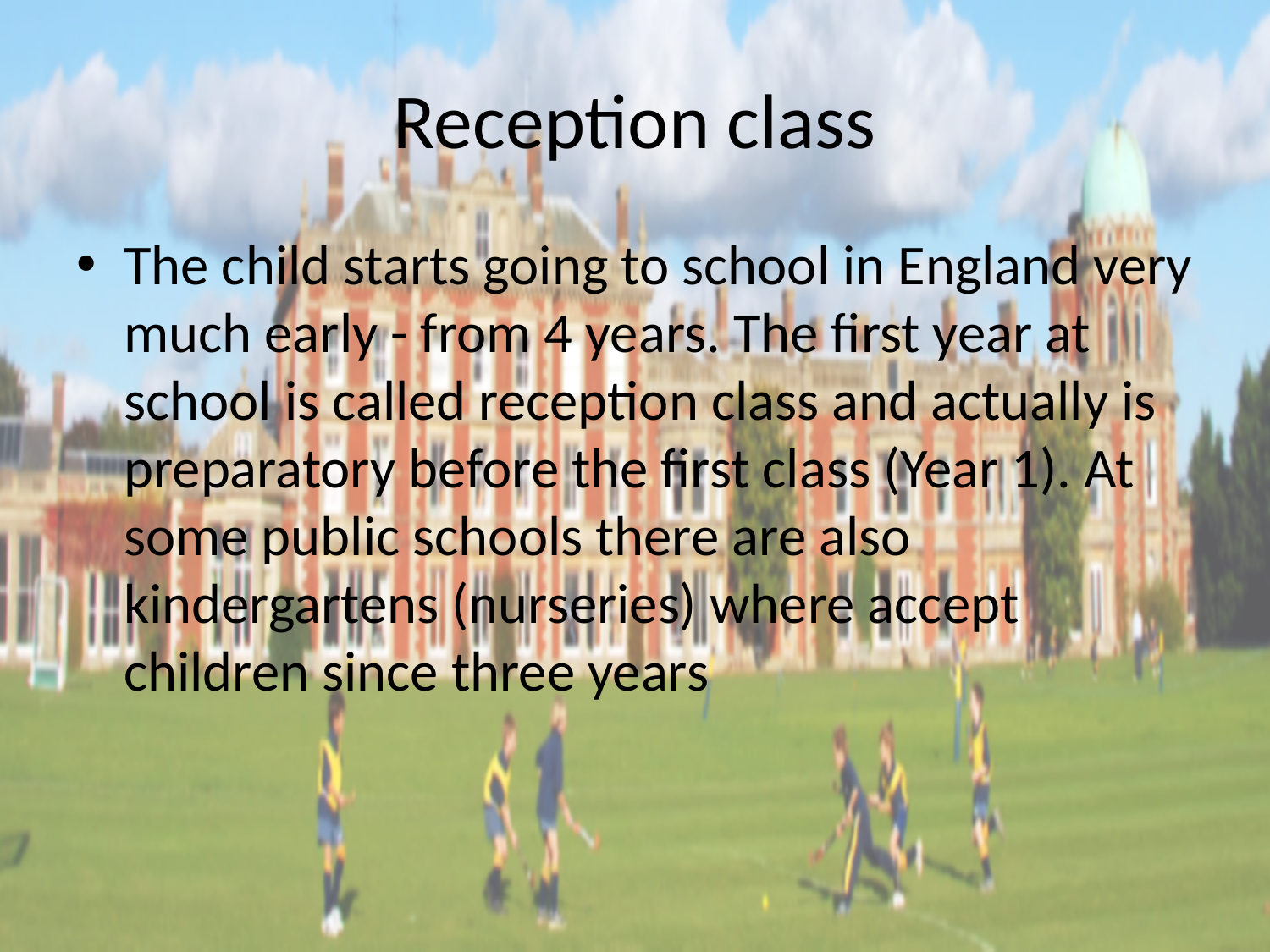

# Reception class
The child starts going to school in England very much early - from 4 years. The first year at school is called reception class and actually is preparatory before the first class (Year 1). At some public schools there are also kindergartens (nurseries) where accept children since three years